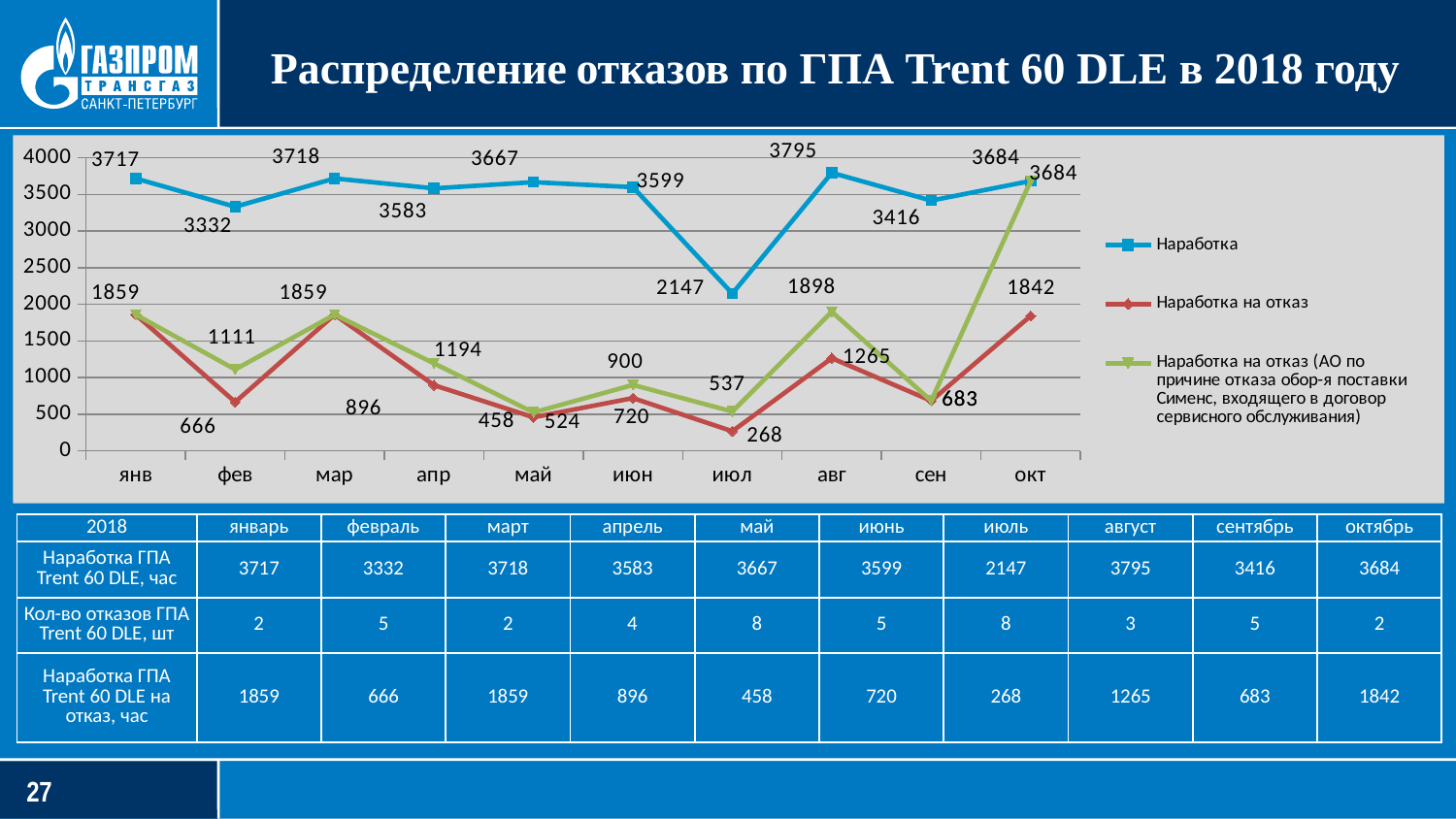

Распределение отказов по ГПА Trent 60 DLE в 2018 году

### Chart

| Category | Наработка | Наработка на отказ | Наработка на отказ (АО по причине отказа обор-я поставки Сименс, входящего в договор сервисного обслуживания) |
|---|---|---|---|
| янв | 3717.0 | 1859.0 | 1859.0 |
| фев | 3332.0 | 666.0 | 1111.0 |
| мар | 3718.0 | 1859.0 | 1859.0 |
| апр | 3583.0 | 896.0 | 1194.0 |
| май | 3667.0 | 458.0 | 524.0 |
| июн | 3599.0 | 720.0 | 900.0 |
| июл | 2147.0 | 268.0 | 537.0 |
| авг | 3795.0 | 1265.0 | 1898.0 |
| сен | 3416.0 | 683.0 | 683.0 |
| окт | 3684.0 | 1842.0 | 3684.0 |
| 2018 | январь | февраль | март | апрель | май | июнь | июль | август | сентябрь | октябрь |
| --- | --- | --- | --- | --- | --- | --- | --- | --- | --- | --- |
| Наработка ГПА Trent 60 DLE, час | 3717 | 3332 | 3718 | 3583 | 3667 | 3599 | 2147 | 3795 | 3416 | 3684 |
| Кол-во отказов ГПА Trent 60 DLE, шт | 2 | 5 | 2 | 4 | 8 | 5 | 8 | 3 | 5 | 2 |
| Наработка ГПА Trent 60 DLE на отказ, час | 1859 | 666 | 1859 | 896 | 458 | 720 | 268 | 1265 | 683 | 1842 |